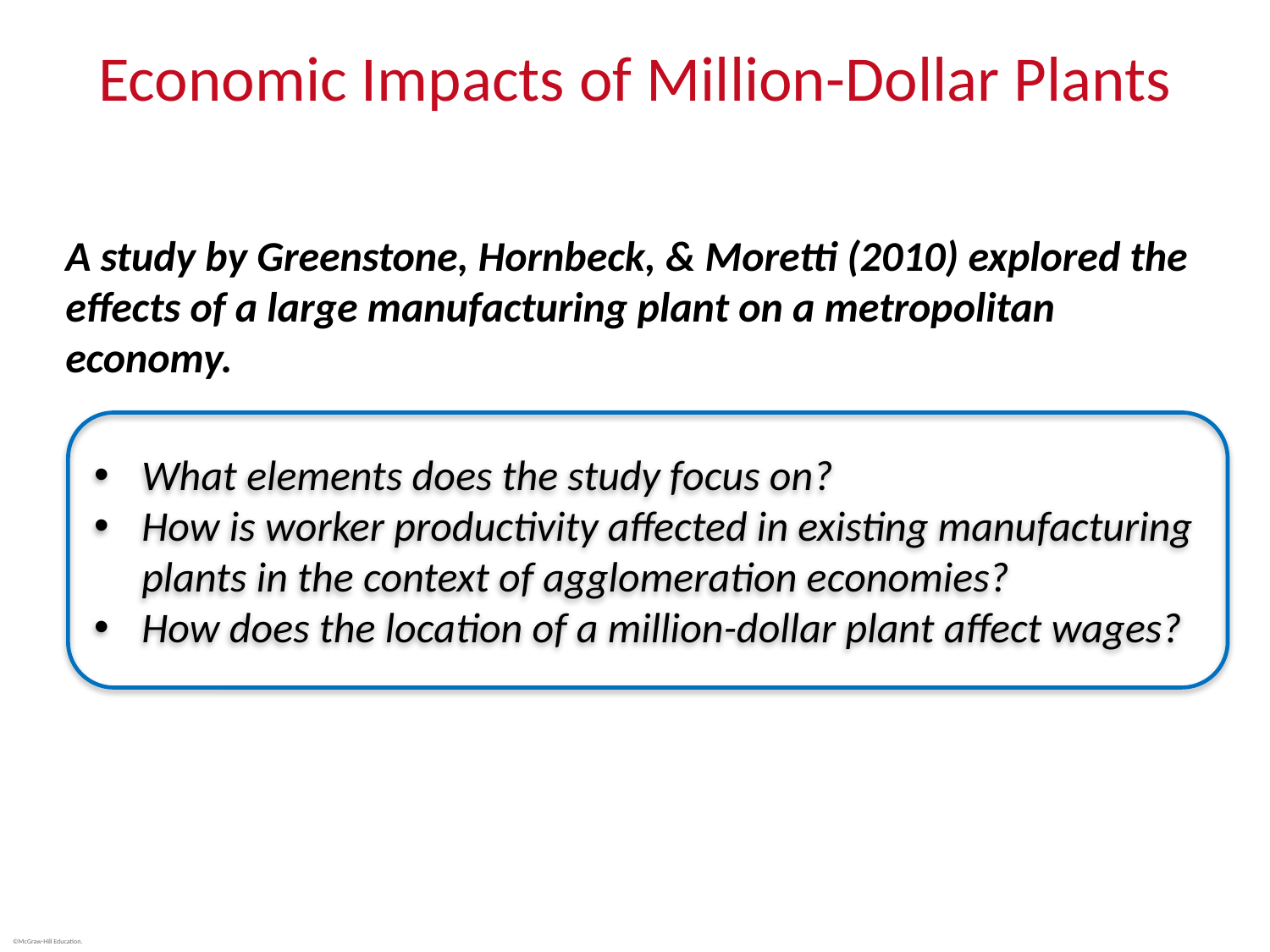

# Economic Impacts of Million-Dollar Plants
A study by Greenstone, Hornbeck, & Moretti (2010) explored the effects of a large manufacturing plant on a metropolitan economy.
What elements does the study focus on?
How is worker productivity affected in existing manufacturing plants in the context of agglomeration economies?
How does the location of a million-dollar plant affect wages?